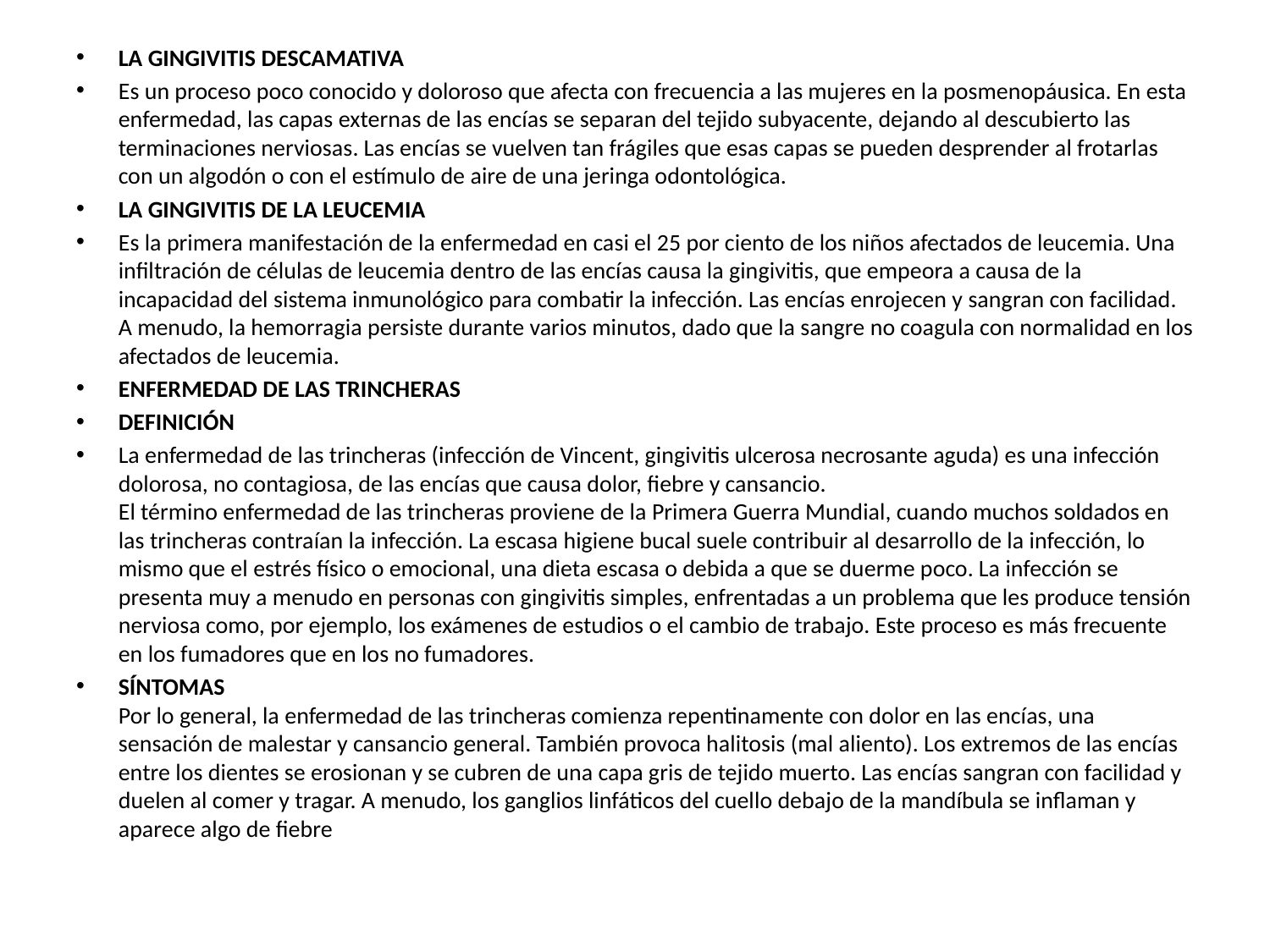

LA GINGIVITIS DESCAMATIVA
Es un proceso poco conocido y doloroso que afecta con frecuencia a las mujeres en la posmenopáusica. En esta enfermedad, las capas externas de las encías se separan del tejido subyacente, dejando al descubierto las terminaciones nerviosas. Las encías se vuelven tan frágiles que esas capas se pueden desprender al frotarlas con un algodón o con el estímulo de aire de una jeringa odontológica.
LA GINGIVITIS DE LA LEUCEMIA
Es la primera manifestación de la enfermedad en casi el 25 por ciento de los niños afectados de leucemia. Una infiltración de células de leucemia dentro de las encías causa la gingivitis, que empeora a causa de la incapacidad del sistema inmunológico para combatir la infección. Las encías enrojecen y sangran con facilidad. A menudo, la hemorragia persiste durante varios minutos, dado que la sangre no coagula con normalidad en los afectados de leucemia.
ENFERMEDAD DE LAS TRINCHERAS
DEFINICIÓN
La enfermedad de las trincheras (infección de Vincent, gingivitis ulcerosa necrosante aguda) es una infección dolorosa, no contagiosa, de las encías que causa dolor, fiebre y cansancio.
El término enfermedad de las trincheras proviene de la Primera Guerra Mundial, cuando muchos soldados en las trincheras contraían la infección. La escasa higiene bucal suele contribuir al desarrollo de la infección, lo mismo que el estrés físico o emocional, una dieta escasa o debida a que se duerme poco. La infección se presenta muy a menudo en personas con gingivitis simples, enfrentadas a un problema que les produce tensión nerviosa como, por ejemplo, los exámenes de estudios o el cambio de trabajo. Este proceso es más frecuente en los fumadores que en los no fumadores.
SÍNTOMAS
Por lo general, la enfermedad de las trincheras comienza repentinamente con dolor en las encías, una sensación de malestar y cansancio general. También provoca halitosis (mal aliento). Los extremos de las encías entre los dientes se erosionan y se cubren de una capa gris de tejido muerto. Las encías sangran con facilidad y duelen al comer y tragar. A menudo, los ganglios linfáticos del cuello debajo de la mandíbula se inflaman y aparece algo de fiebre